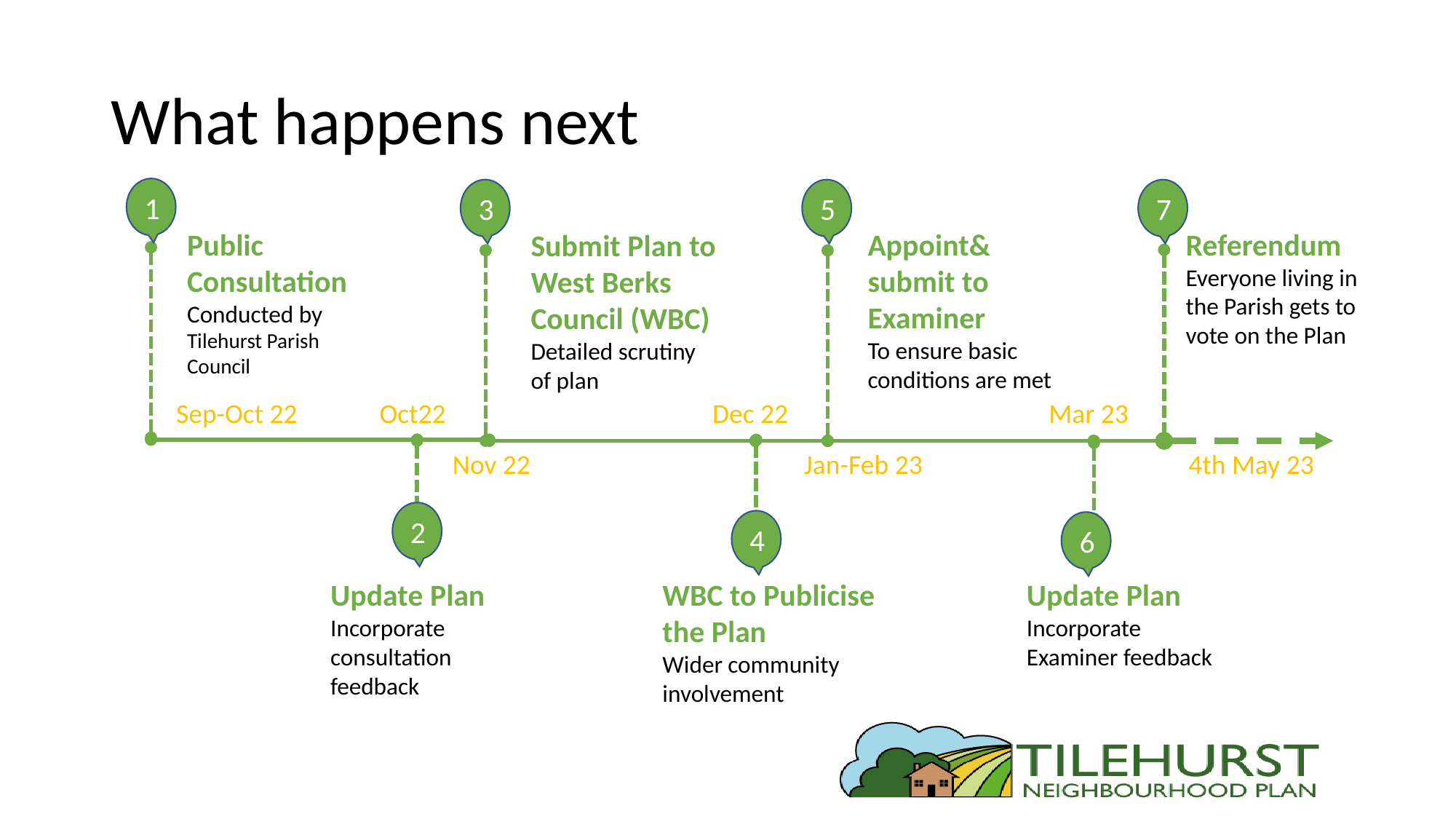

# What happens next
1
3
5
7
Referendum
Everyone living in the Parish gets to vote on the Plan
Appoint& submit to Examiner
To ensure basic conditions are met
Public Consultation
Conducted by Tilehurst Parish Council
Submit Plan to West Berks Council (WBC)
Detailed scrutiny of plan
Sep-Oct 22
Oct22
Dec 22
Mar 23
Nov 22
Jan-Feb 23
4th May 23
2
4
6
Update Plan
Incorporate consultation feedback
WBC to Publicise the Plan
Wider community involvement
Update Plan
Incorporate Examiner feedback